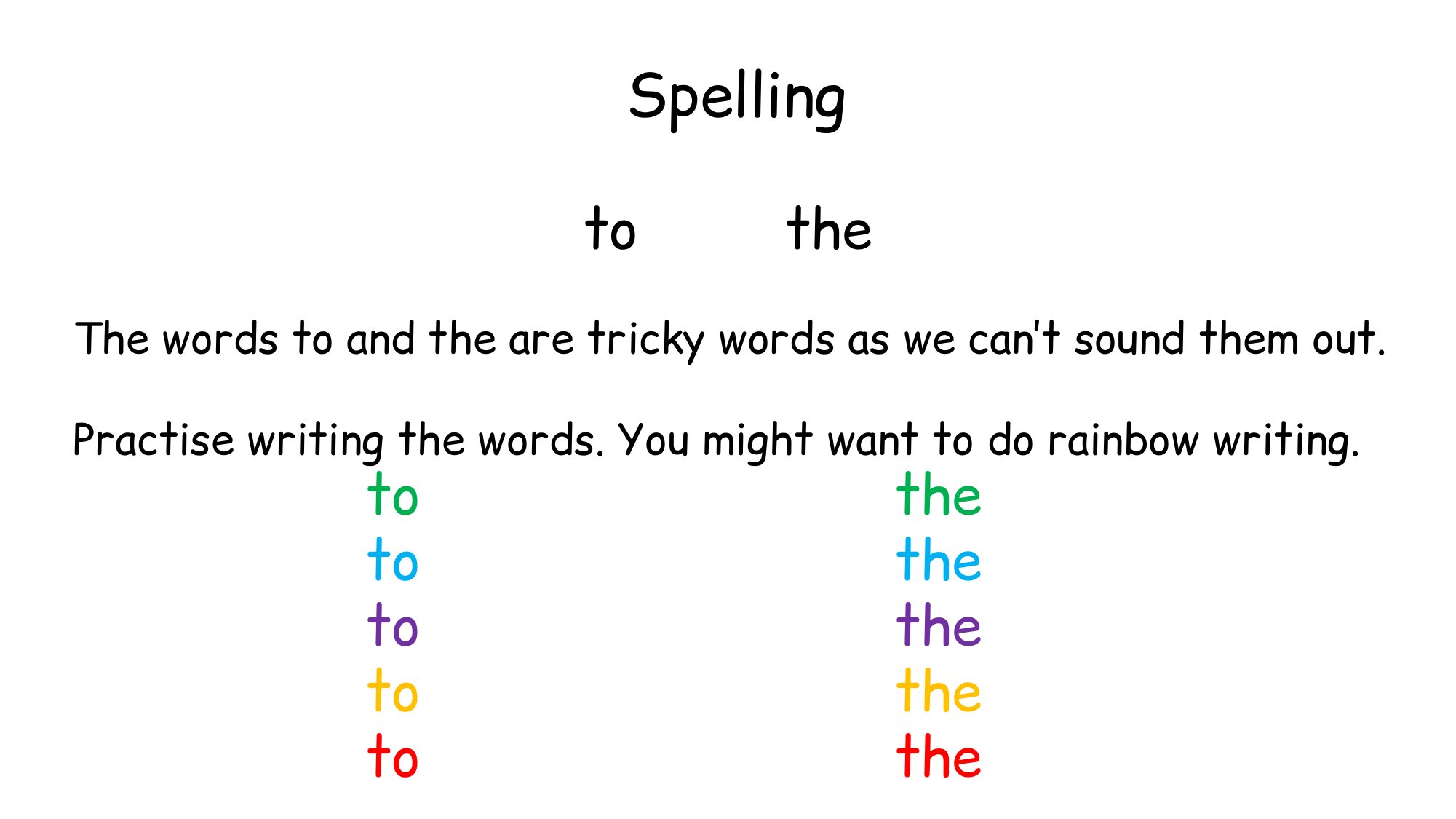

Spelling

to         the

The words to and the are tricky words as we can’t sound them out.

Practise writing the words. You might want to do rainbow writing.

to
to
to
to
to

the
the
the
the
the